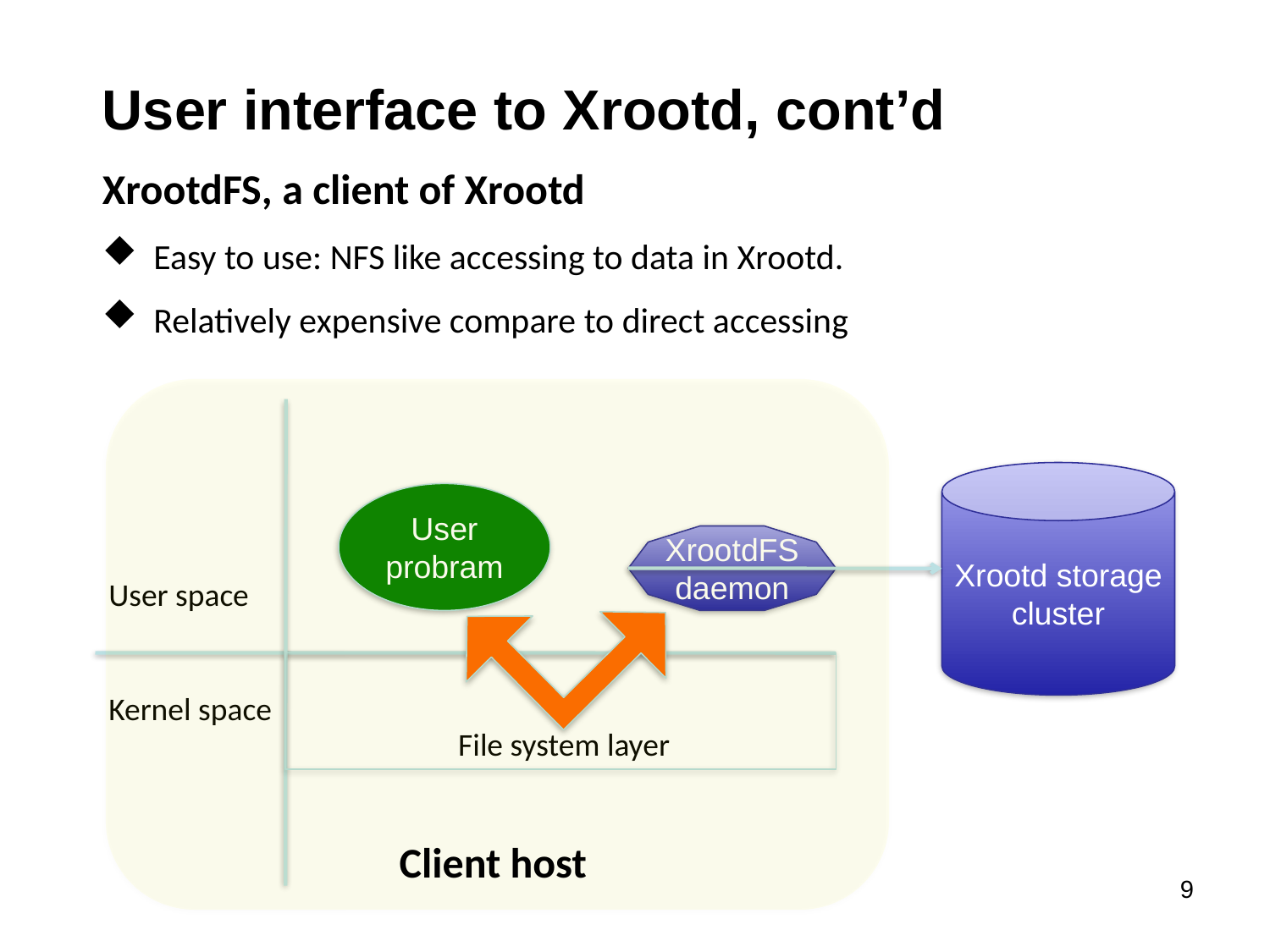

User interface to Xrootd, cont’d

XrootdFS, a client of Xrootd

  Easy to use: NFS like accessing to data in Xrootd.

  Relatively expensive compare to direct accessing

Xrootd storage cluster
User probram
XrootdFS daemon

User space

Kernel space

File system layer
Client host
9